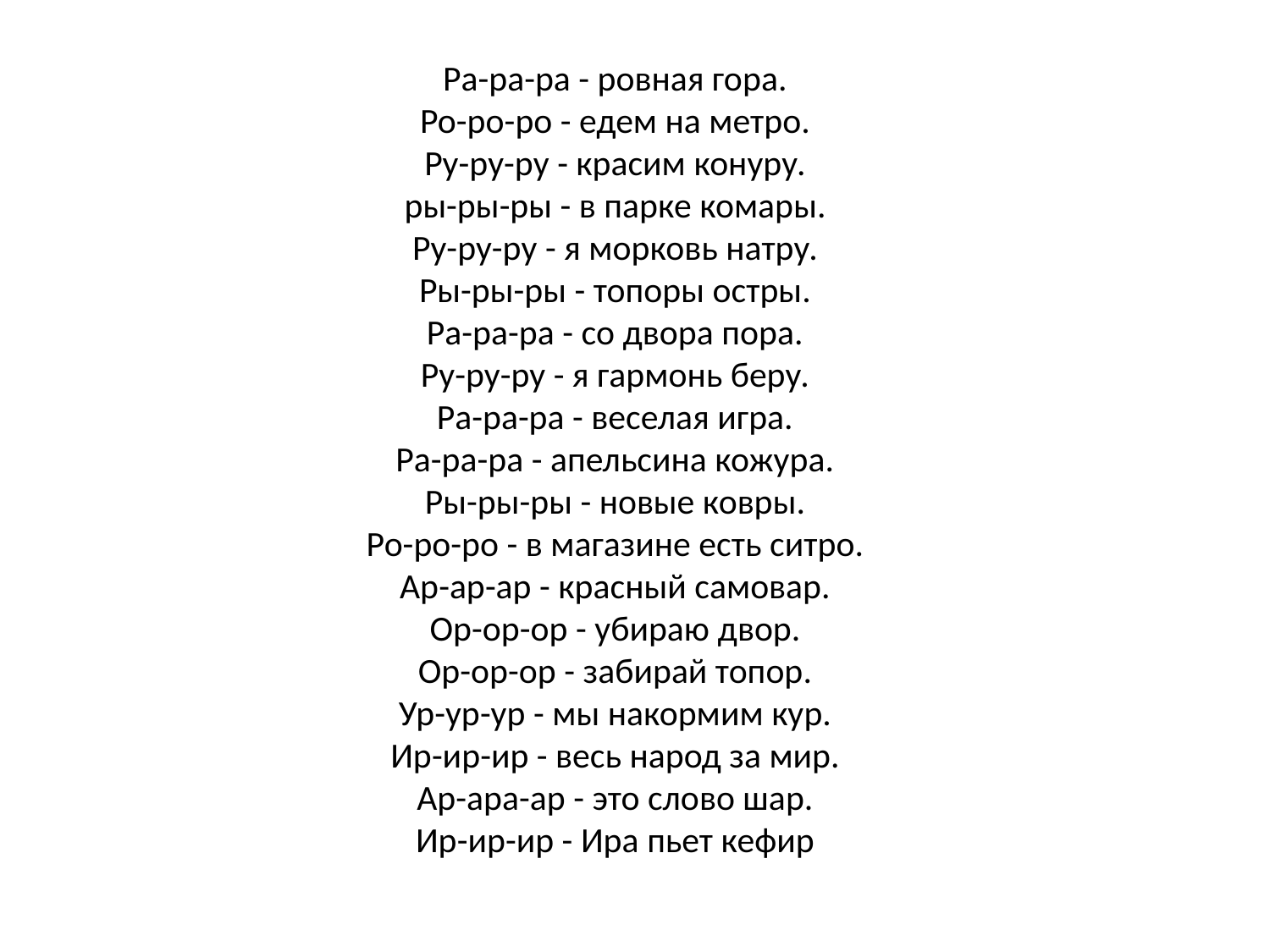

Ра-ра-ра - ровная гора.
Ро-ро-ро - едем на метро.
Ру-ру-ру - красим конуру.
ры-ры-ры - в парке комары.
Ру-ру-ру - я морковь натру.
Ры-ры-ры - топоры остры.
Ра-ра-ра - со двора пора.
Ру-ру-ру - я гармонь беру.
Ра-ра-ра - веселая игра.
Ра-ра-ра - апельсина кожура.
Ры-ры-ры - новые ковры.
Ро-ро-ро - в магазине есть ситро.
Ар-ар-ар - красный самовар.
Ор-ор-ор - убираю двор.
Ор-ор-ор - забирай топор.
Ур-ур-ур - мы накормим кур.
Ир-ир-ир - весь народ за мир.
Ар-ара-ар - это слово шар.
Ир-ир-ир - Ира пьет кефир